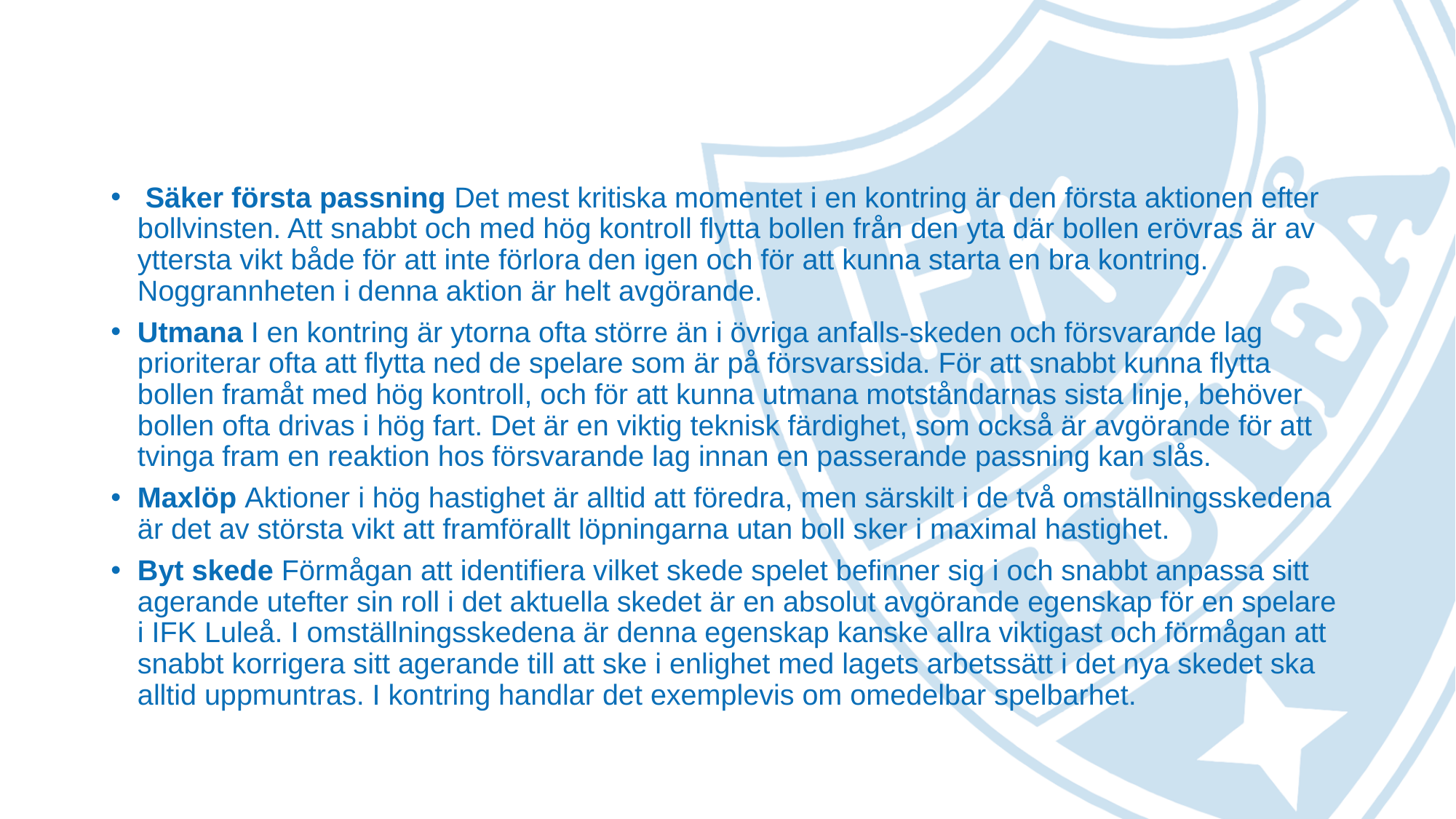

#
 Säker första passning Det mest kritiska momentet i en kontring är den första aktionen efter bollvinsten. Att snabbt och med hög kontroll flytta bollen från den yta där bollen erövras är av yttersta vikt både för att inte förlora den igen och för att kunna starta en bra kontring. Noggrannheten i denna aktion är helt avgörande.
Utmana I en kontring är ytorna ofta större än i övriga anfalls-skeden och försvarande lag prioriterar ofta att flytta ned de spelare som är på försvarssida. För att snabbt kunna flytta bollen framåt med hög kontroll, och för att kunna utmana motståndarnas sista linje, behöver bollen ofta drivas i hög fart. Det är en viktig teknisk färdighet, som också är avgörande för att tvinga fram en reaktion hos försvarande lag innan en passerande passning kan slås.
Maxlöp Aktioner i hög hastighet är alltid att föredra, men särskilt i de två omställningsskedena är det av största vikt att framförallt löpningarna utan boll sker i maximal hastighet.
Byt skede Förmågan att identifiera vilket skede spelet befinner sig i och snabbt anpassa sitt agerande utefter sin roll i det aktuella skedet är en absolut avgörande egenskap för en spelare i IFK Luleå. I omställningsskedena är denna egenskap kanske allra viktigast och förmågan att snabbt korrigera sitt agerande till att ske i enlighet med lagets arbetssätt i det nya skedet ska alltid uppmuntras. I kontring handlar det exemplevis om omedelbar spelbarhet.